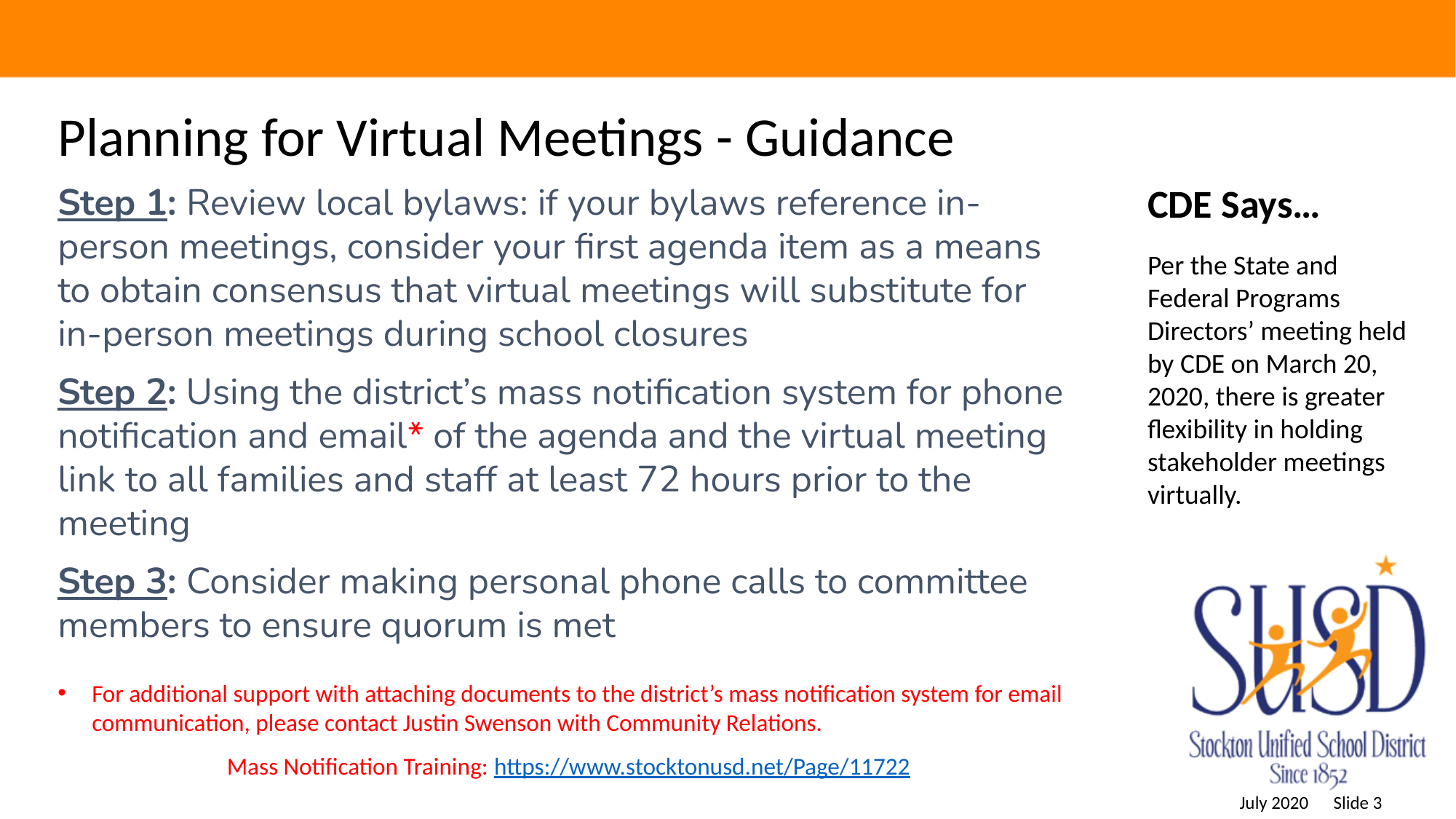

Planning for Virtual Meetings - Guidance
Step 1: Review local bylaws: if your bylaws reference in-person meetings, consider your first agenda item as a means to obtain consensus that virtual meetings will substitute for in-person meetings during school closures

Step 2: Using the district’s mass notification system for phone notification and email* of the agenda and the virtual meeting link to all families and staff at least 72 hours prior to the meeting

Step 3: Consider making personal phone calls to committee members to ensure quorum is met

CDE Says…

Per the State and Federal Programs Directors’ meeting held by CDE on March 20, 2020, there is greater flexibility in holding stakeholder meetings virtually.
For additional support with attaching documents to the district’s mass notification system for email communication, please contact Justin Swenson with Community Relations.

Mass Notification Training: https://www.stocktonusd.net/Page/11722
July 2020      Slide 3